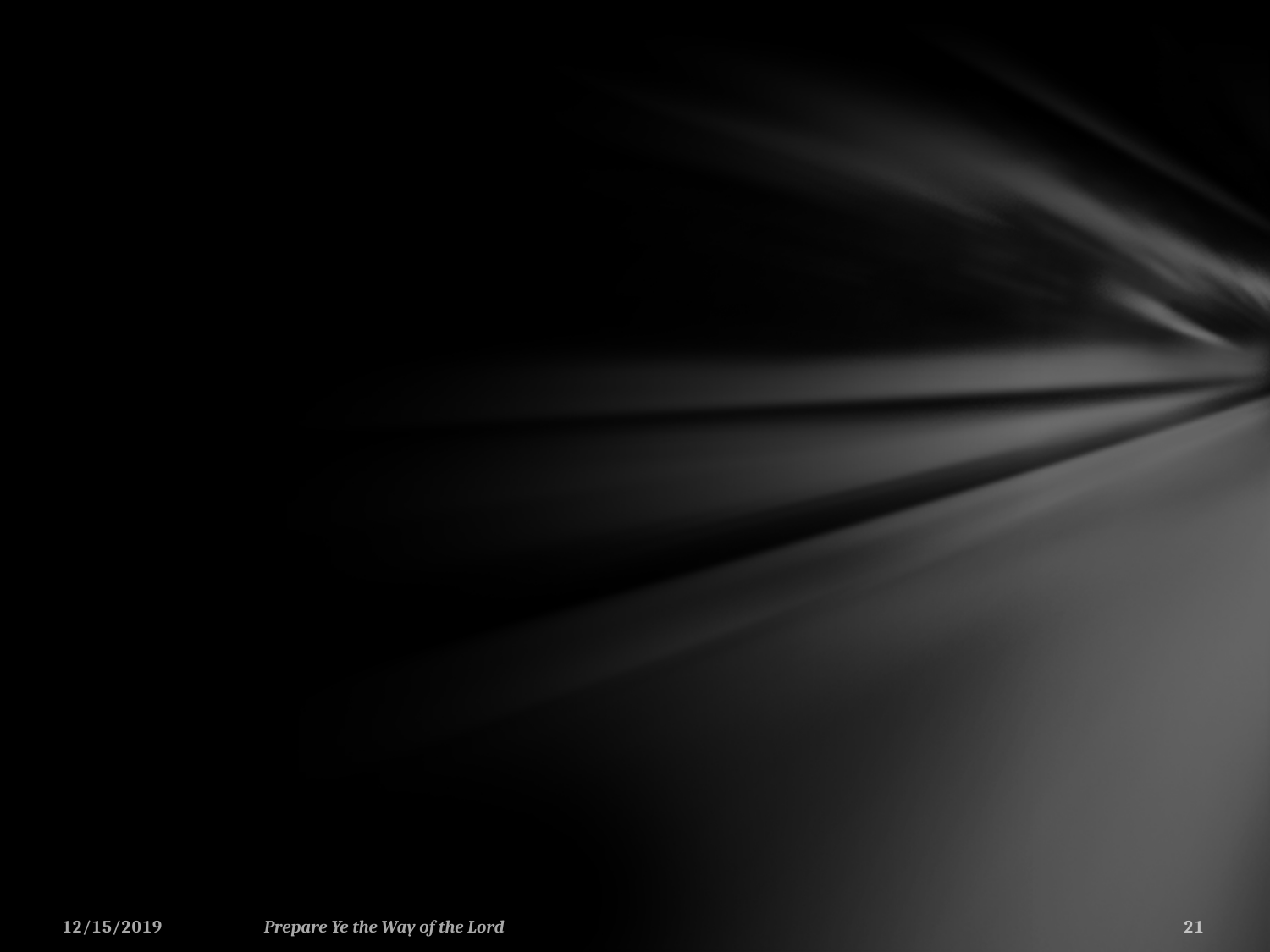

12/15/2019
Prepare Ye the Way of the Lord
21